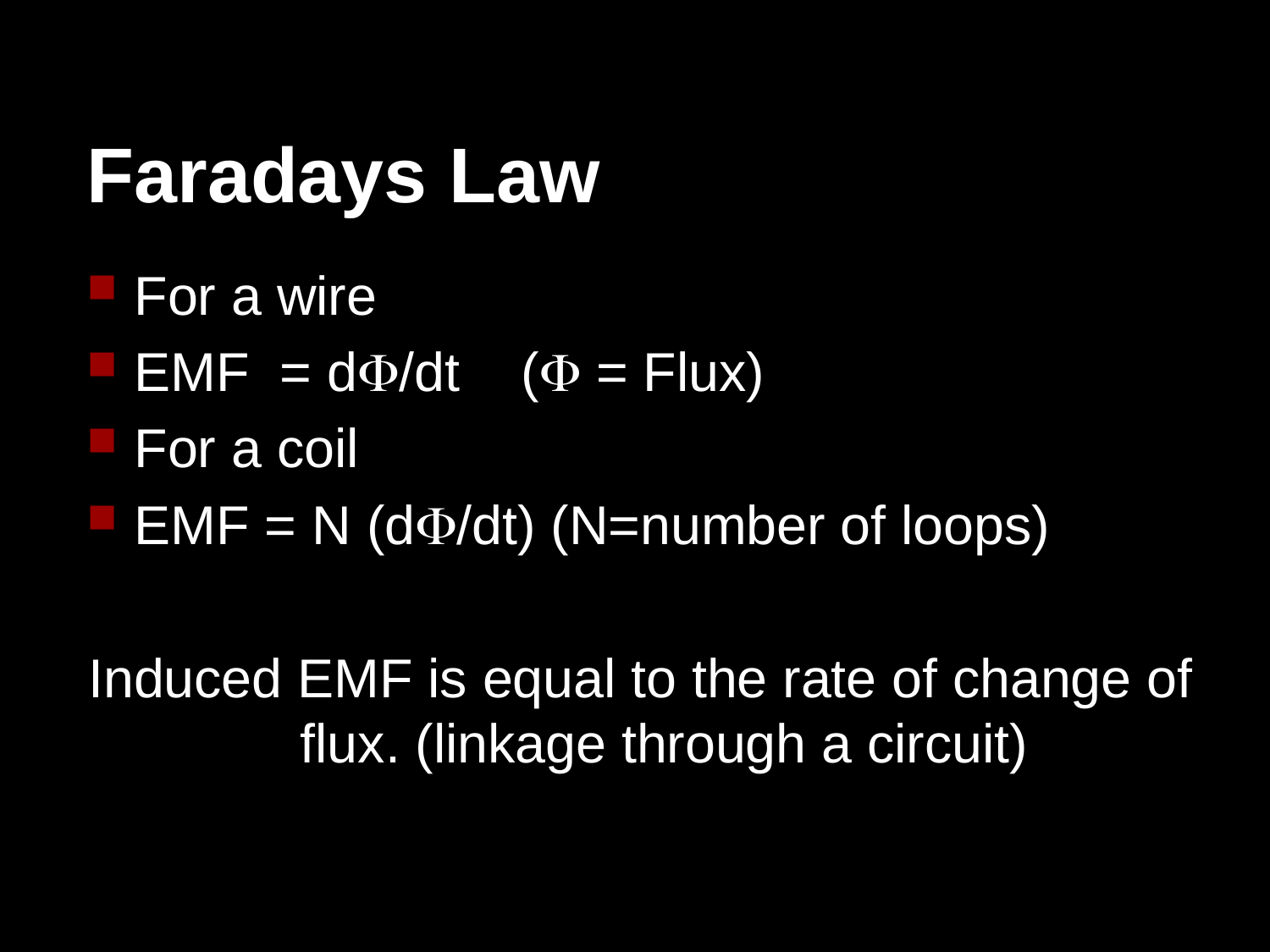

# Faradays Law
For a wire
EMF  = dΦ/dt    (Φ = Flux)
For a coil
EMF = N (dΦ/dt) (N=number of loops)

Induced EMF is equal to the rate of change of flux. (linkage through a circuit)